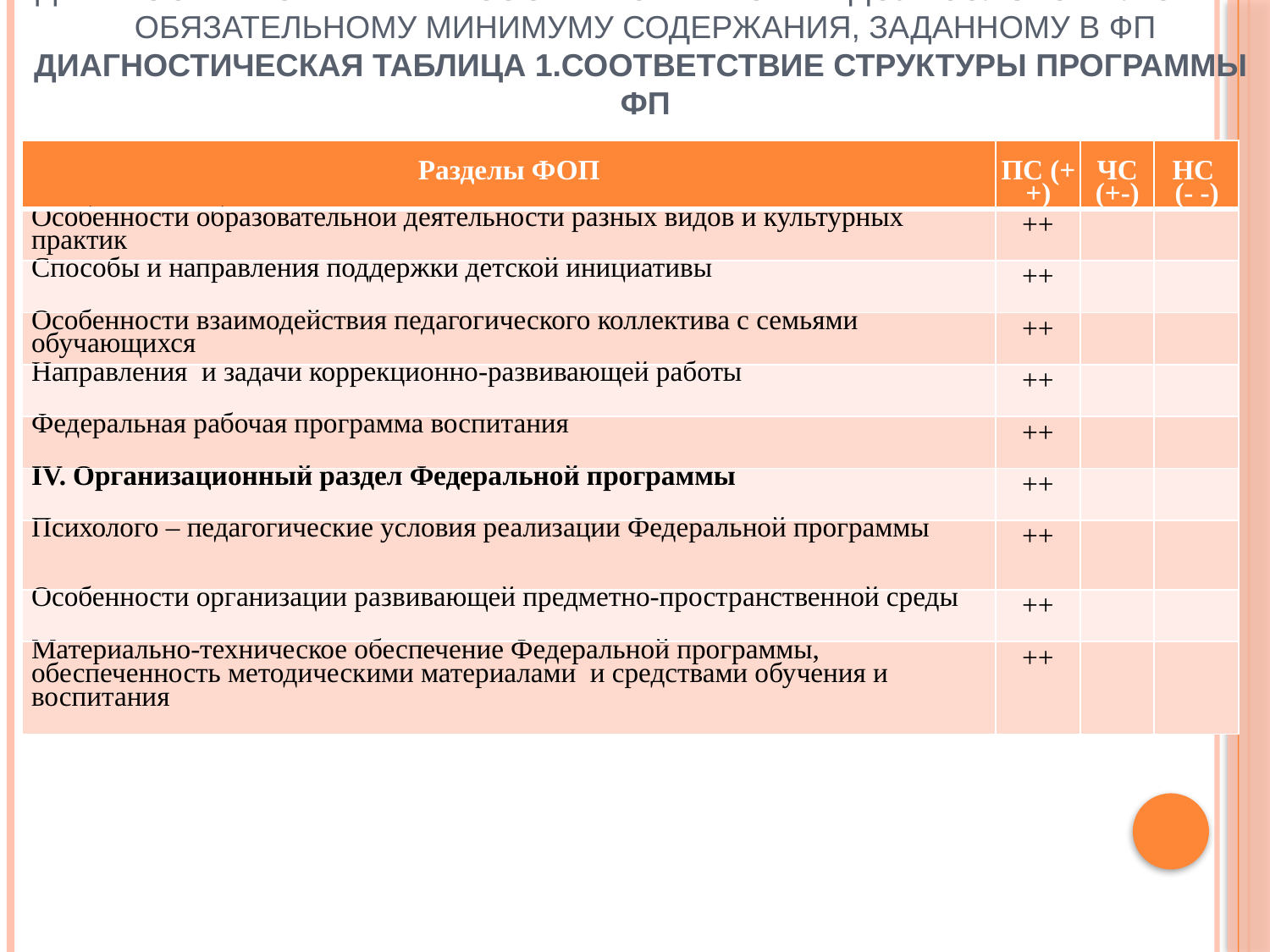

# Диагностическая карта соответствия ОП МАДОУ «Золотой ключик» обязательному минимуму содержания, заданному в ФП Диагностическая таблица 1.Соответствие структуры Программы  ФП
| Разделы ФОП | ПС (++) | ЧС (+-) | НС (- -) |
| --- | --- | --- | --- |
| Особенности образовательной деятельности разных видов и культурных практик | ++ |  |  |
| Способы и направления поддержки детской инициативы | ++ |  |  |
| Особенности взаимодействия педагогического коллектива с семьями обучающихся | ++ |  |  |
| Направления и задачи коррекционно-развивающей работы | ++ |  |  |
| Федеральная рабочая программа воспитания | ++ |  |  |
| IV. Организационный раздел Федеральной программы | ++ |  |  |
| Психолого – педагогические условия реализации Федеральной программы | ++ |  |  |
| Особенности организации развивающей предметно-пространственной среды | ++ |  |  |
| Материально-техническое обеспечение Федеральной программы, обеспеченность методическими материалами и средствами обучения и воспитания | ++ |  |  |